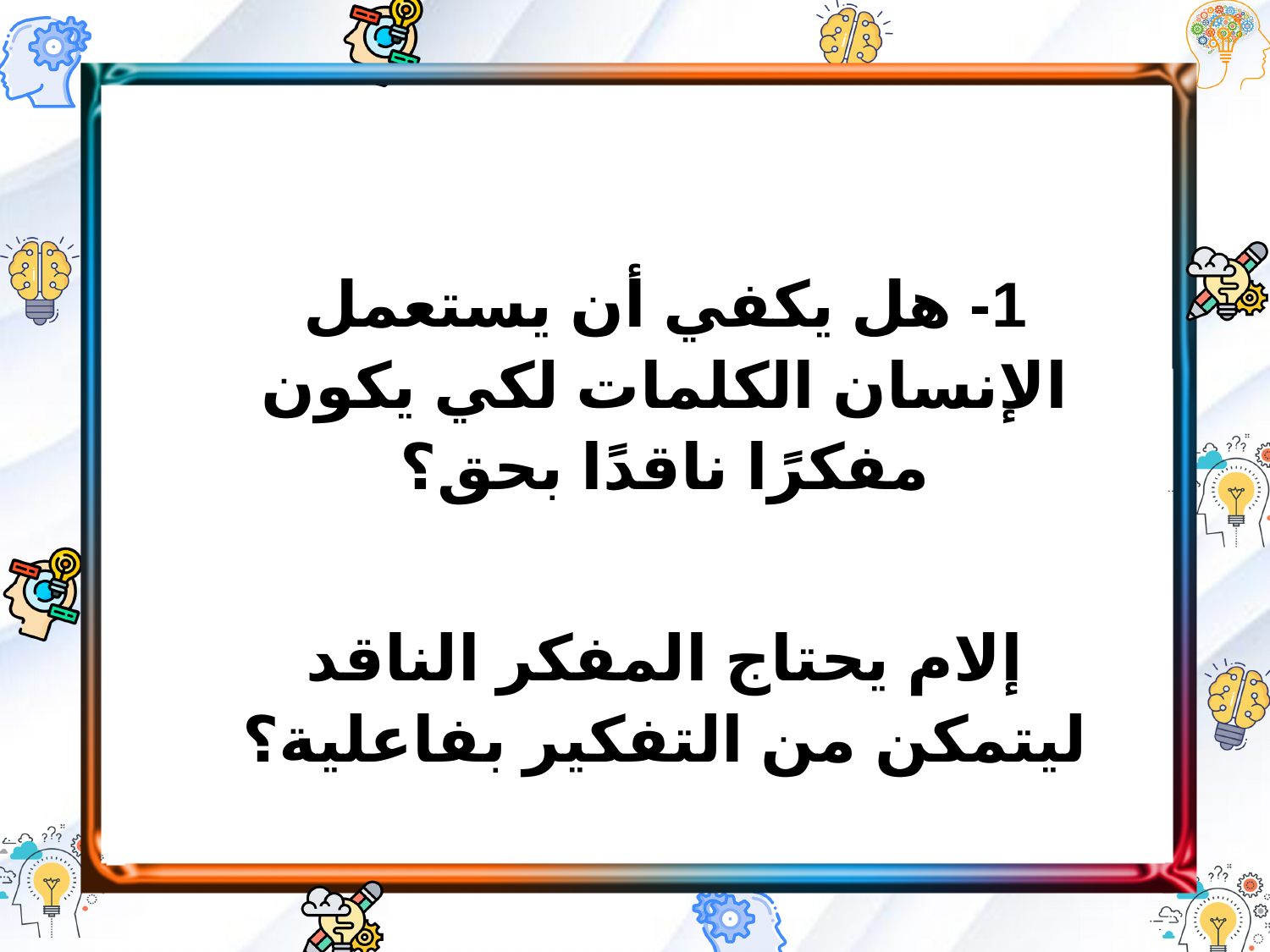

1- هل يكفي أن يستعمل الإنسان الكلمات لكي يكون مفكرًا ناقدًا بحق؟

إلام يحتاج المفكر الناقد ليتمكن من التفكير بفاعلية؟